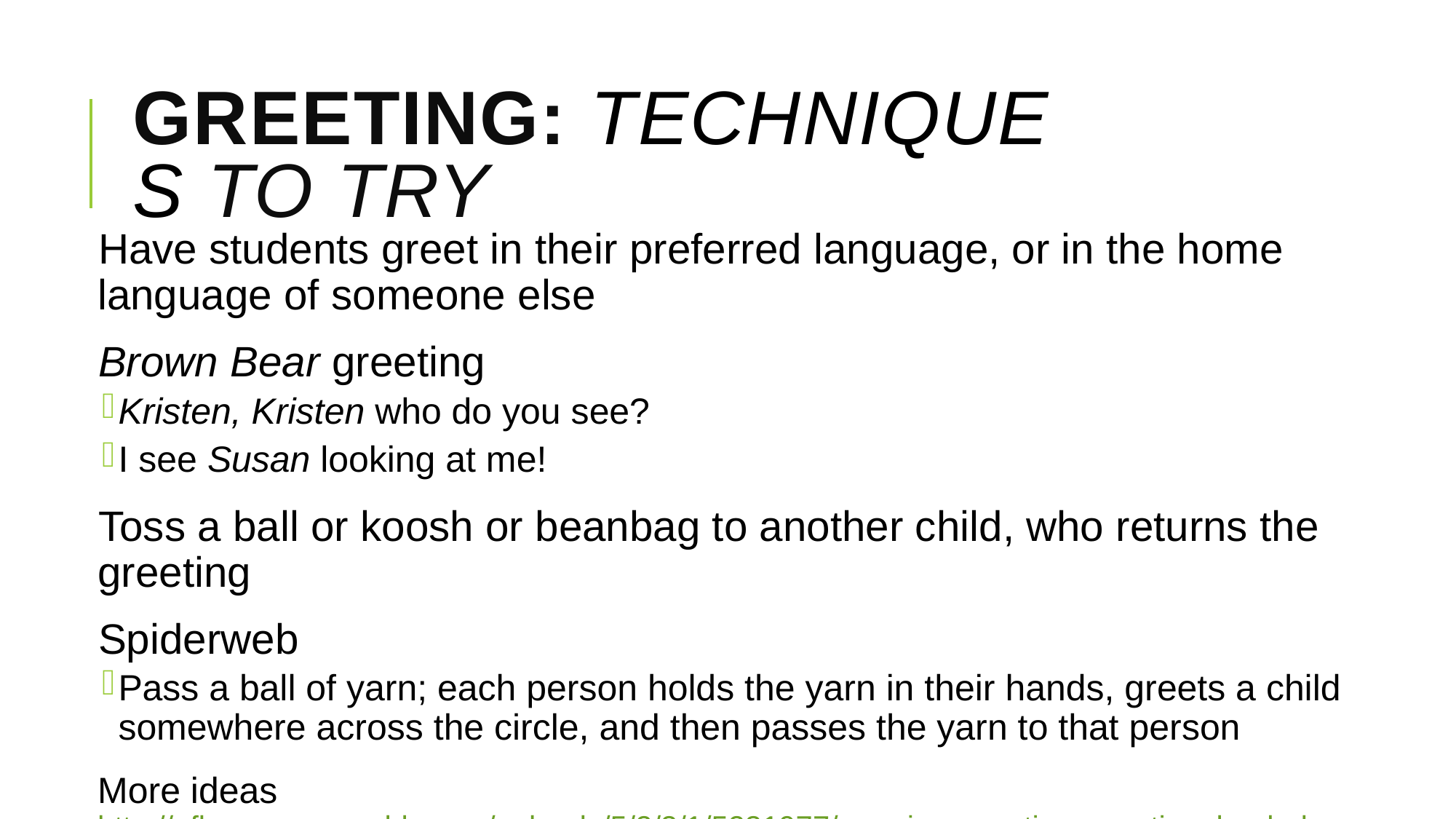

# Greeting: techniques to try
Have students greet in their preferred language, or in the home language of someone else
Brown Bear greeting
Kristen, Kristen who do you see?
I see Susan looking at me!
Toss a ball or koosh or beanbag to another child, who returns the greeting
Spiderweb
Pass a ball of yarn; each person holds the yarn in their hands, greets a child somewhere across the circle, and then passes the yarn to that person
More ideas http://eflawrence.weebly.com/uploads/5/2/3/1/5231977/morning_meeting_greeting_book.doc.pdf